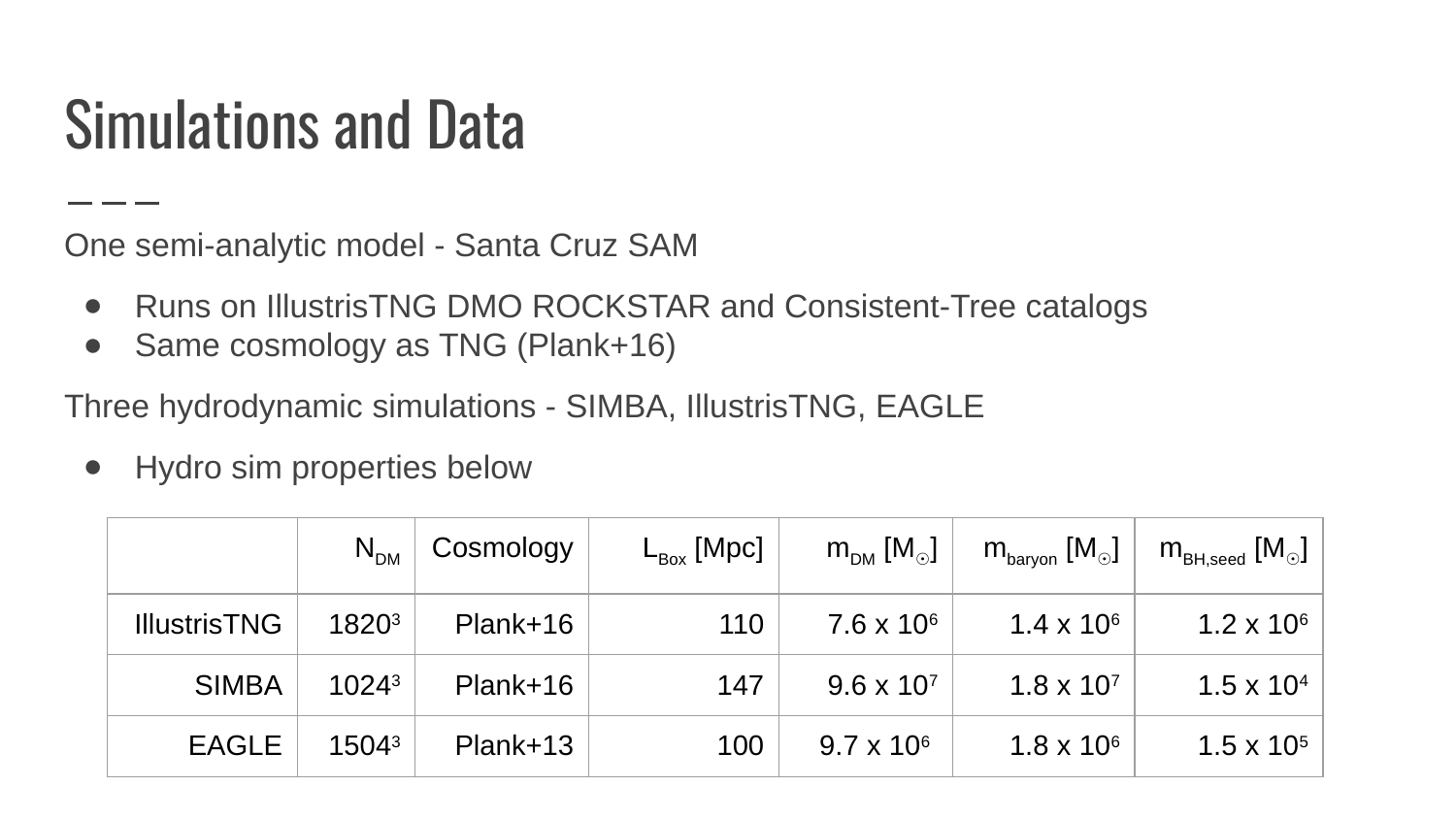

# Simulations and Data
One semi-analytic model - Santa Cruz SAM
Runs on IllustrisTNG DMO ROCKSTAR and Consistent-Tree catalogs
Same cosmology as TNG (Plank+16)
Three hydrodynamic simulations - SIMBA, IllustrisTNG, EAGLE
Hydro sim properties below
|  | NDM | Cosmology | LBox [Mpc] | mDM [M☉] | mbaryon [M☉] | mBH,seed [M☉] |
| --- | --- | --- | --- | --- | --- | --- |
| IllustrisTNG | 18203 | Plank+16 | 110 | 7.6 x 106 | 1.4 x 106 | 1.2 x 106 |
| SIMBA | 10243 | Plank+16 | 147 | 9.6 x 107 | 1.8 x 107 | 1.5 x 104 |
| EAGLE | 15043 | Plank+13 | 100 | 9.7 x 106 | 1.8 x 106 | 1.5 x 105 |